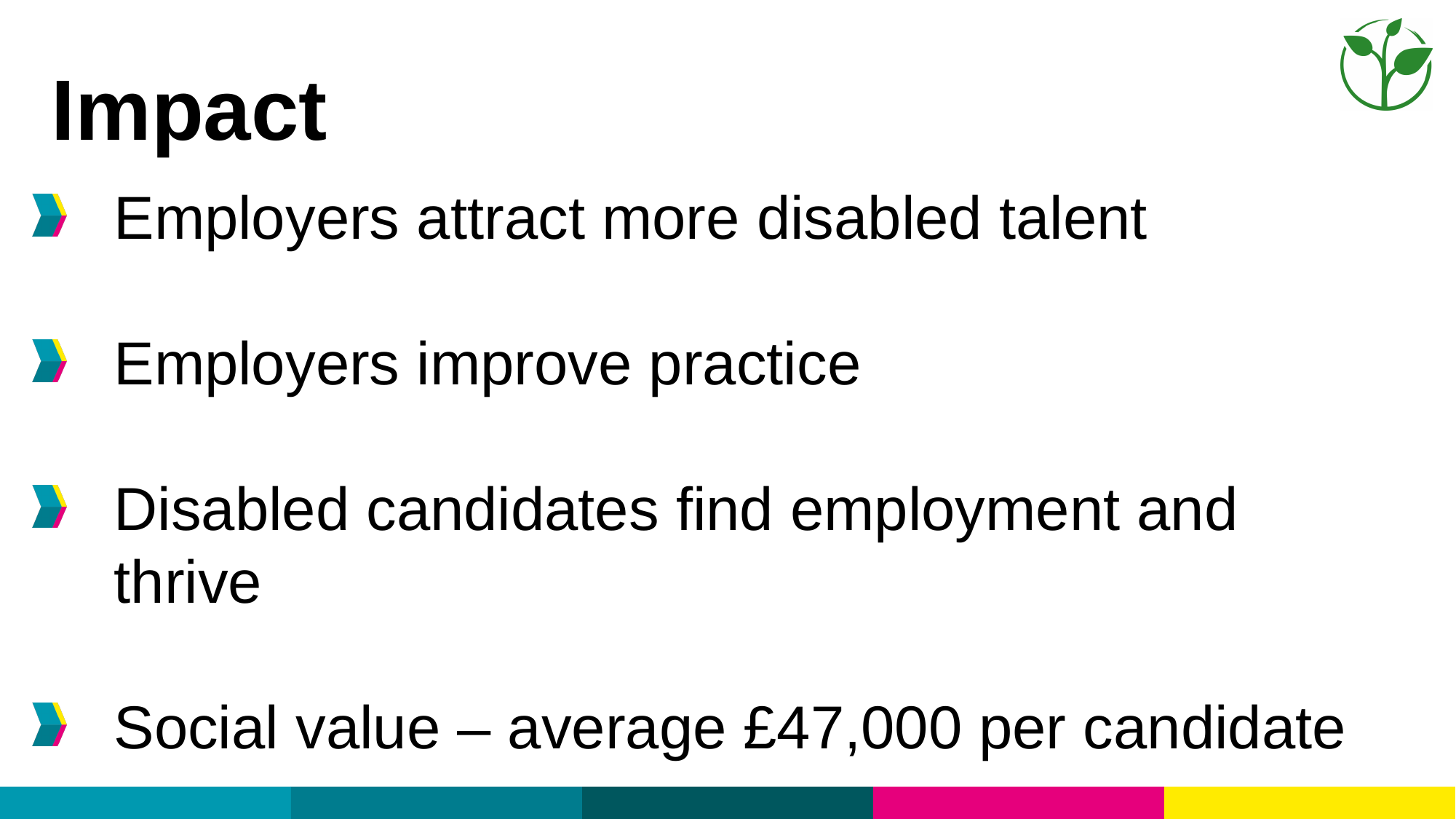

Impact
Employers attract more disabled talent

Employers improve practice

Disabled candidates find employment and thrive

Social value – average £47,000 per candidate